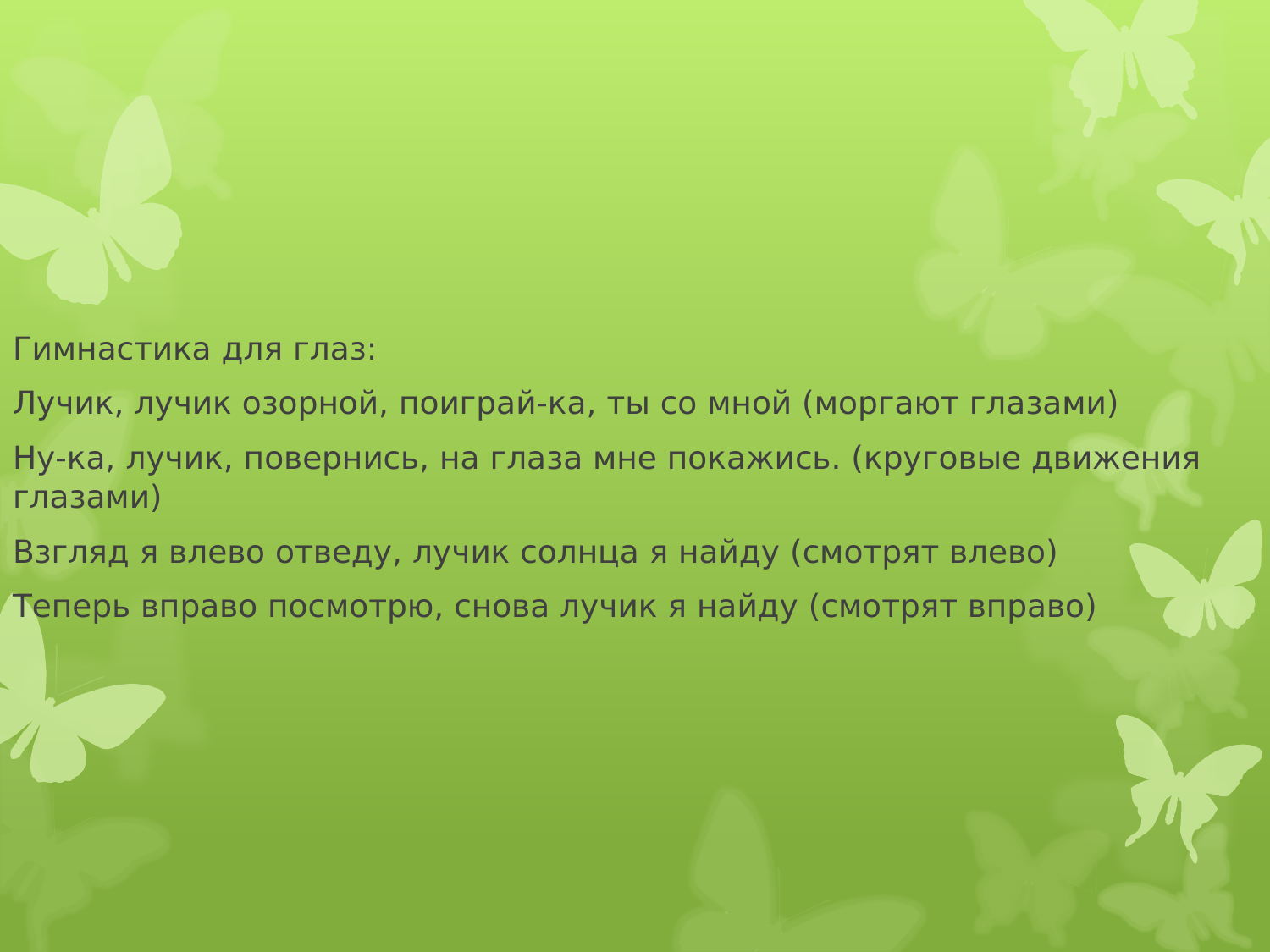

Гимнастика для глаз:
Лучик, лучик озорной, поиграй-ка, ты со мной (моргают глазами)
Ну-ка, лучик, повернись, на глаза мне покажись. (круговые движения глазами)
Взгляд я влево отведу, лучик солнца я найду (смотрят влево)
Теперь вправо посмотрю, снова лучик я найду (смотрят вправо)